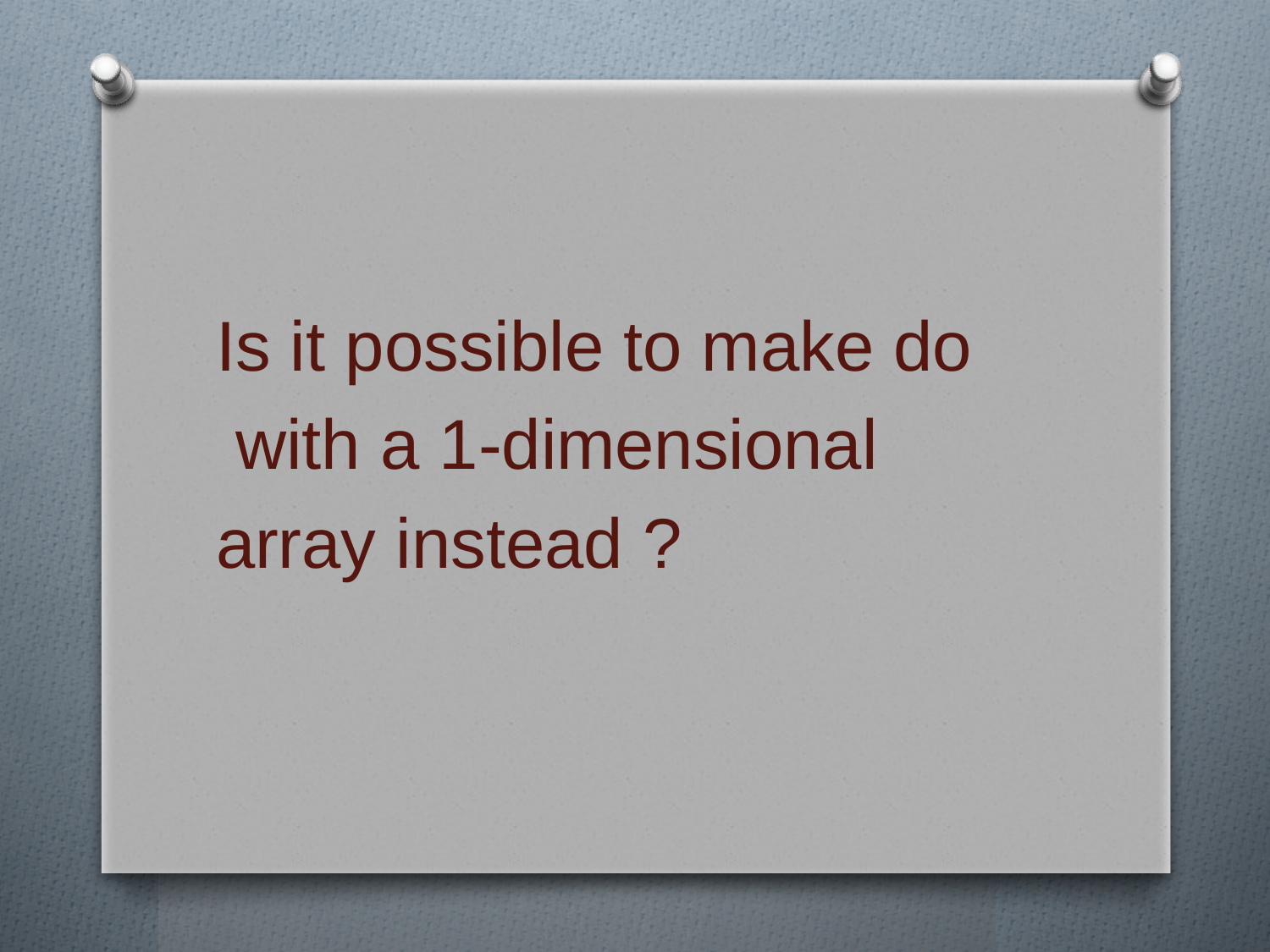

Is it possible to make do
 with a 1-dimensional
array instead ?